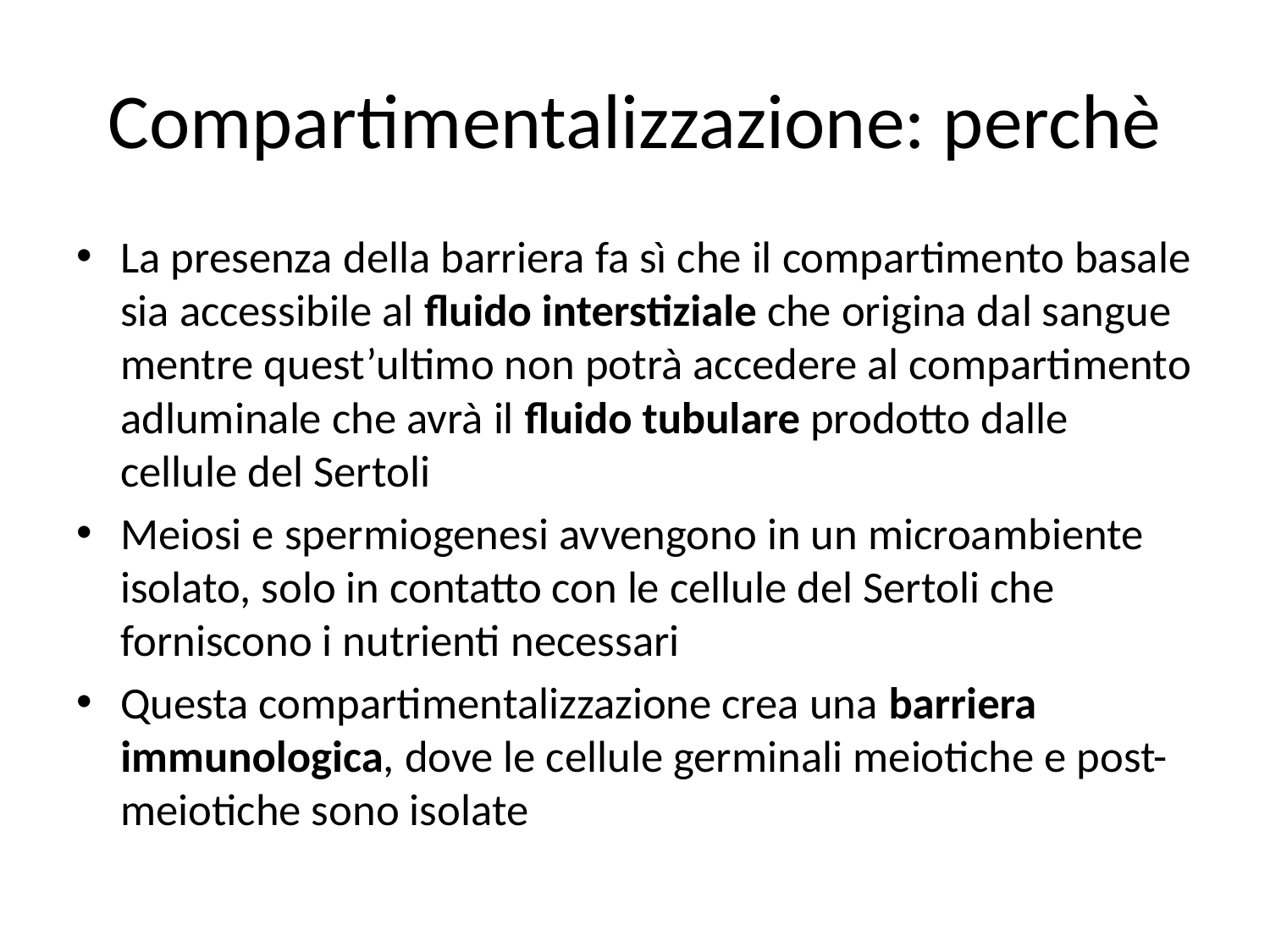

# Compartimentalizzazione: perchè
La presenza della barriera fa sì che il compartimento basale sia accessibile al fluido interstiziale che origina dal sangue mentre quest’ultimo non potrà accedere al compartimento adluminale che avrà il fluido tubulare prodotto dalle cellule del Sertoli
Meiosi e spermiogenesi avvengono in un microambiente isolato, solo in contatto con le cellule del Sertoli che forniscono i nutrienti necessari
Questa compartimentalizzazione crea una barriera immunologica, dove le cellule germinali meiotiche e post-meiotiche sono isolate